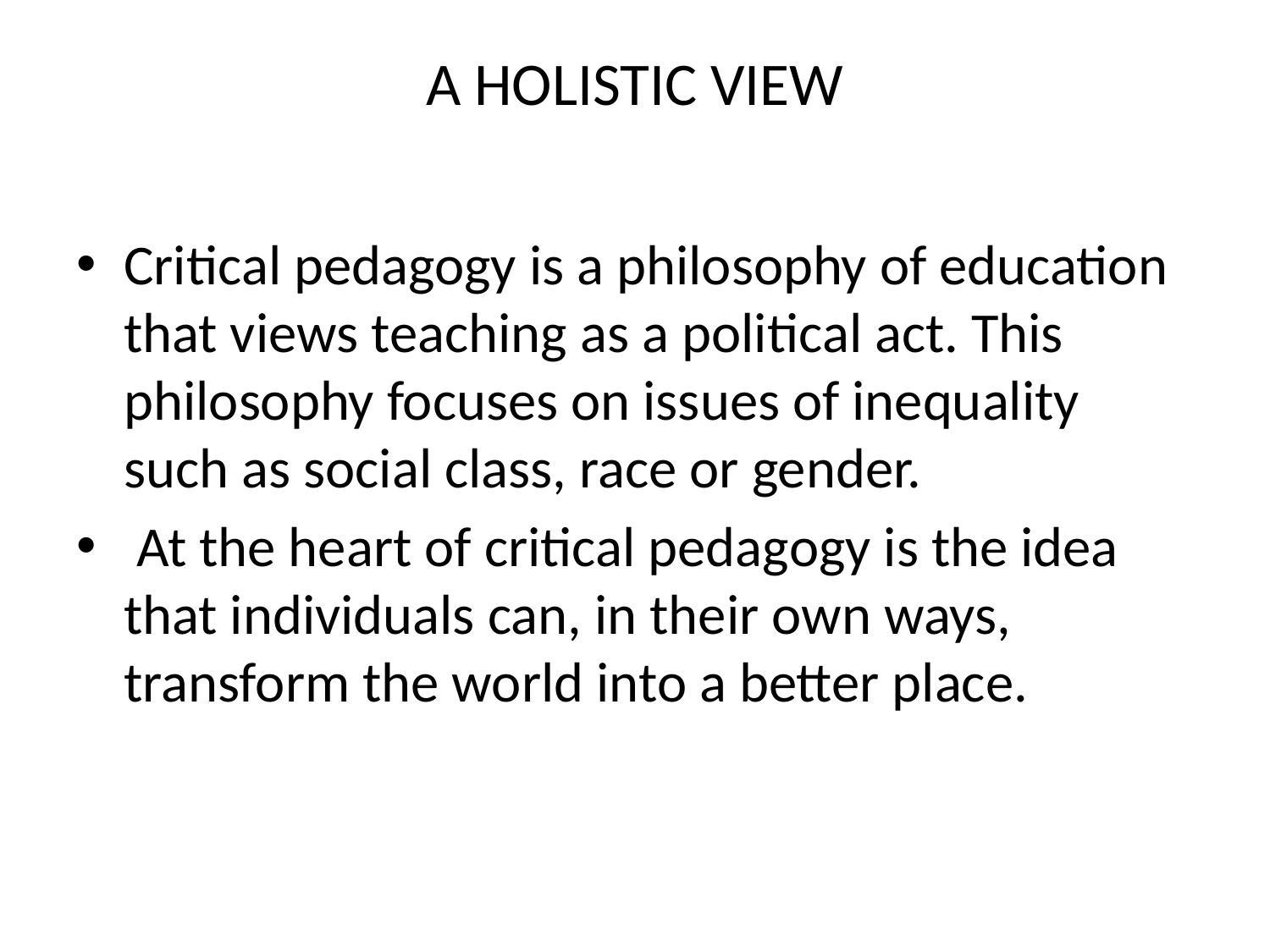

# A HOLISTIC VIEW
Critical pedagogy is a philosophy of education that views teaching as a political act. This philosophy focuses on issues of inequality such as social class, race or gender.
 At the heart of critical pedagogy is the idea that individuals can, in their own ways, transform the world into a better place.